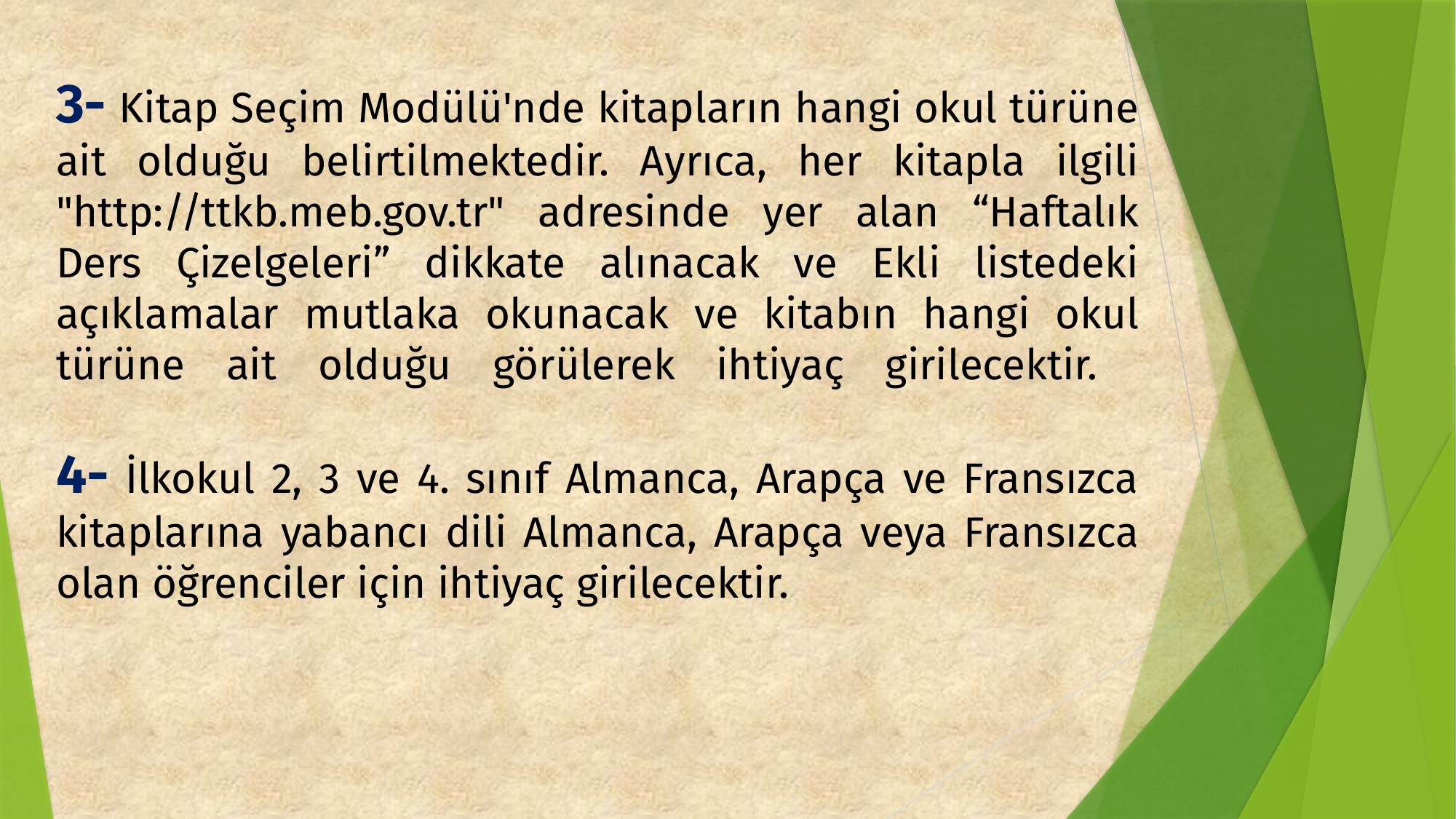

# 3- Kitap Seçim Modülü'nde kitapların hangi okul türüne ait olduğu belirtilmektedir. Ayrıca, her kitapla ilgili "http://ttkb.meb.gov.tr" adresinde yer alan “Haftalık Ders Çizelgeleri” dikkate alınacak ve Ekli listedeki açıklamalar mutlaka okunacak ve kitabın hangi okul türüne ait olduğu görülerek ihtiyaç girilecektir. 4- İlkokul 2, 3 ve 4. sınıf Almanca, Arapça ve Fransızca kitaplarına yabancı dili Almanca, Arapça veya Fransızca olan öğrenciler için ihtiyaç girilecektir.